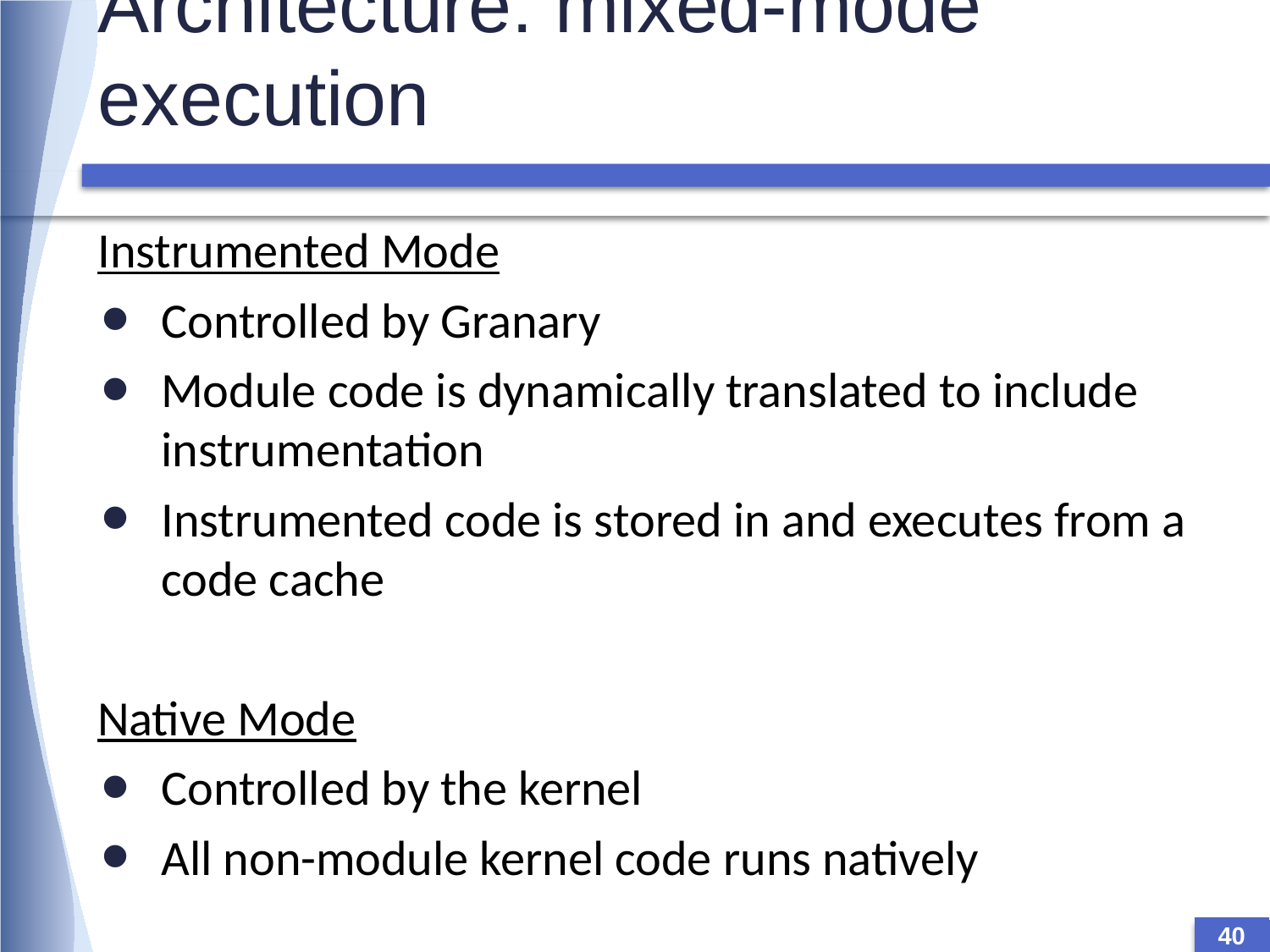

# Architecture: mixed-mode execution
Instrumented Mode
Controlled by Granary
Module code is dynamically translated to include instrumentation
Instrumented code is stored in and executes from a code cache

Native Mode
Controlled by the kernel
All non-module kernel code runs natively
40